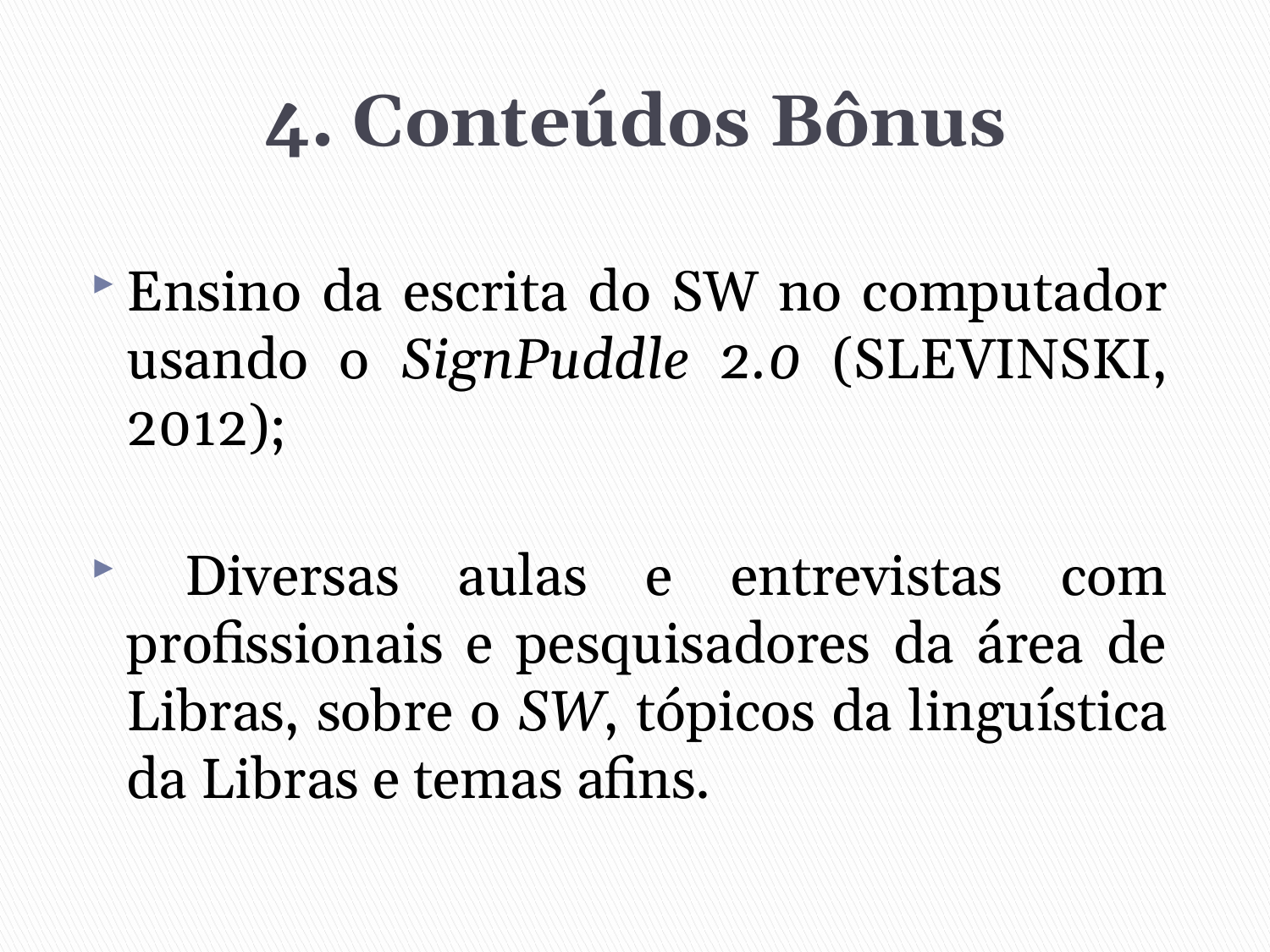

# 4. Conteúdos Bônus
Ensino da escrita do SW no computador usando o SignPuddle 2.0 (SLEVINSKI, 2012);

 Diversas aulas e entrevistas com profissionais e pesquisadores da área de Libras, sobre o SW, tópicos da linguística da Libras e temas afins.